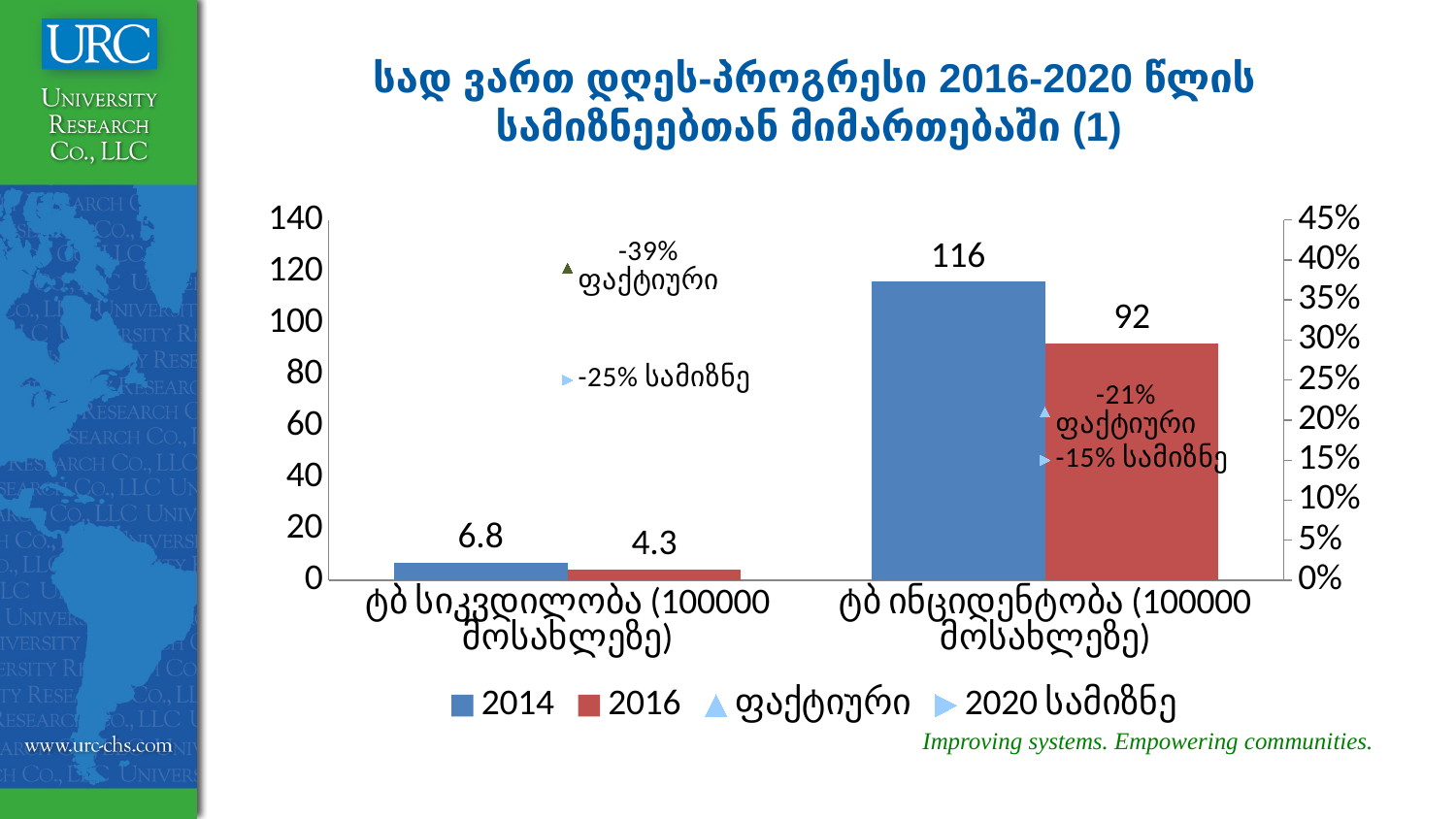

# სად ვართ დღეს-პროგრესი 2016-2020 წლის სამიზნეებთან მიმართებაში (1)

### Chart

| Category | 2014 | 2016 | ფაქტიური | 2020 სამიზნე |
|---|---|---|---|---|
| ტბ სიკვდილობა (100000 მოსახლეზე) | 6.8 | 4.3 | 0.39 | 0.25 |
| ტბ ინციდენტობა (100000 მოსახლეზე) | 116.0 | 92.0 | 0.21 | 0.15 |